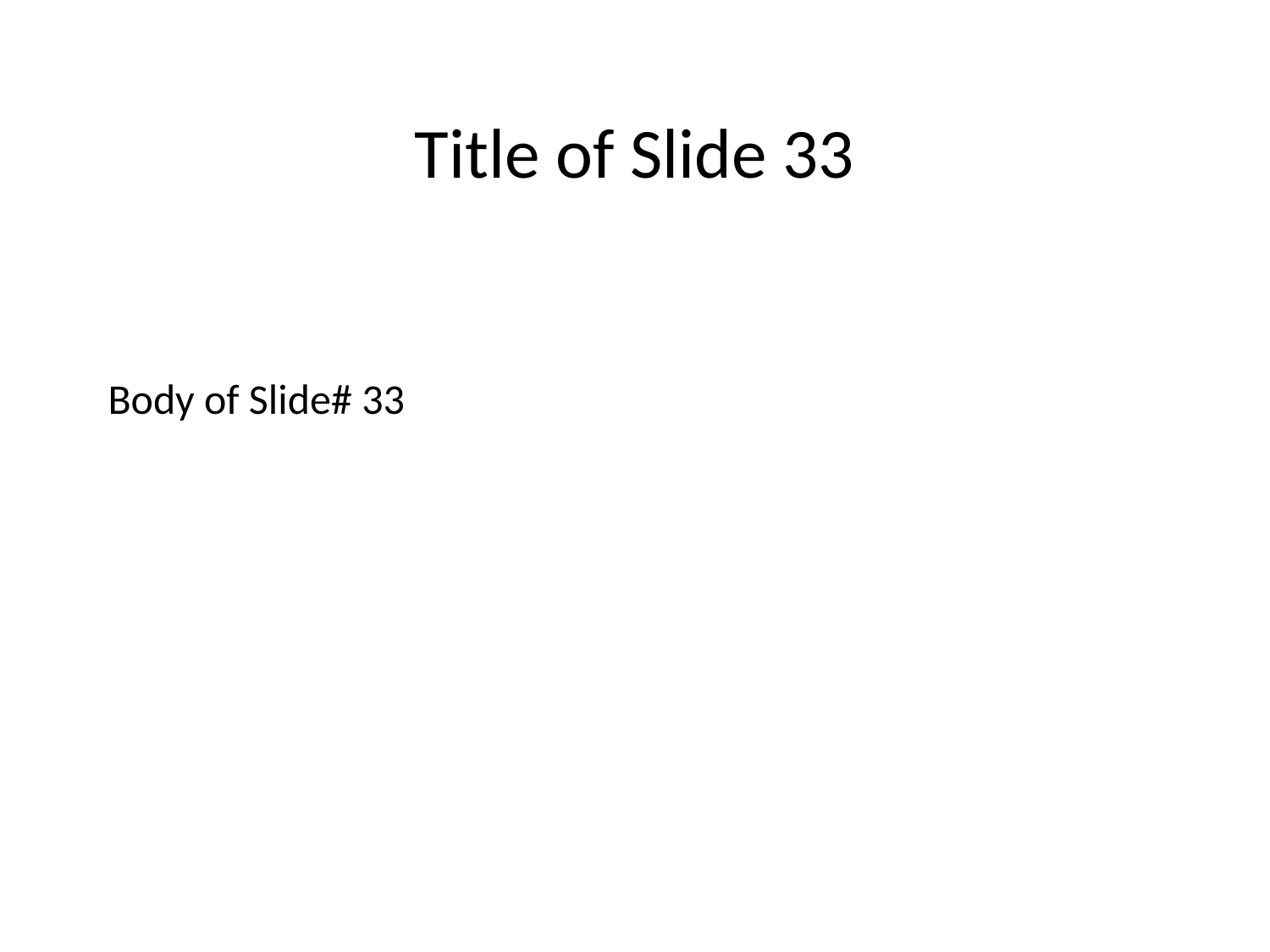

Title of Slide 33
# Body of Slide# 33